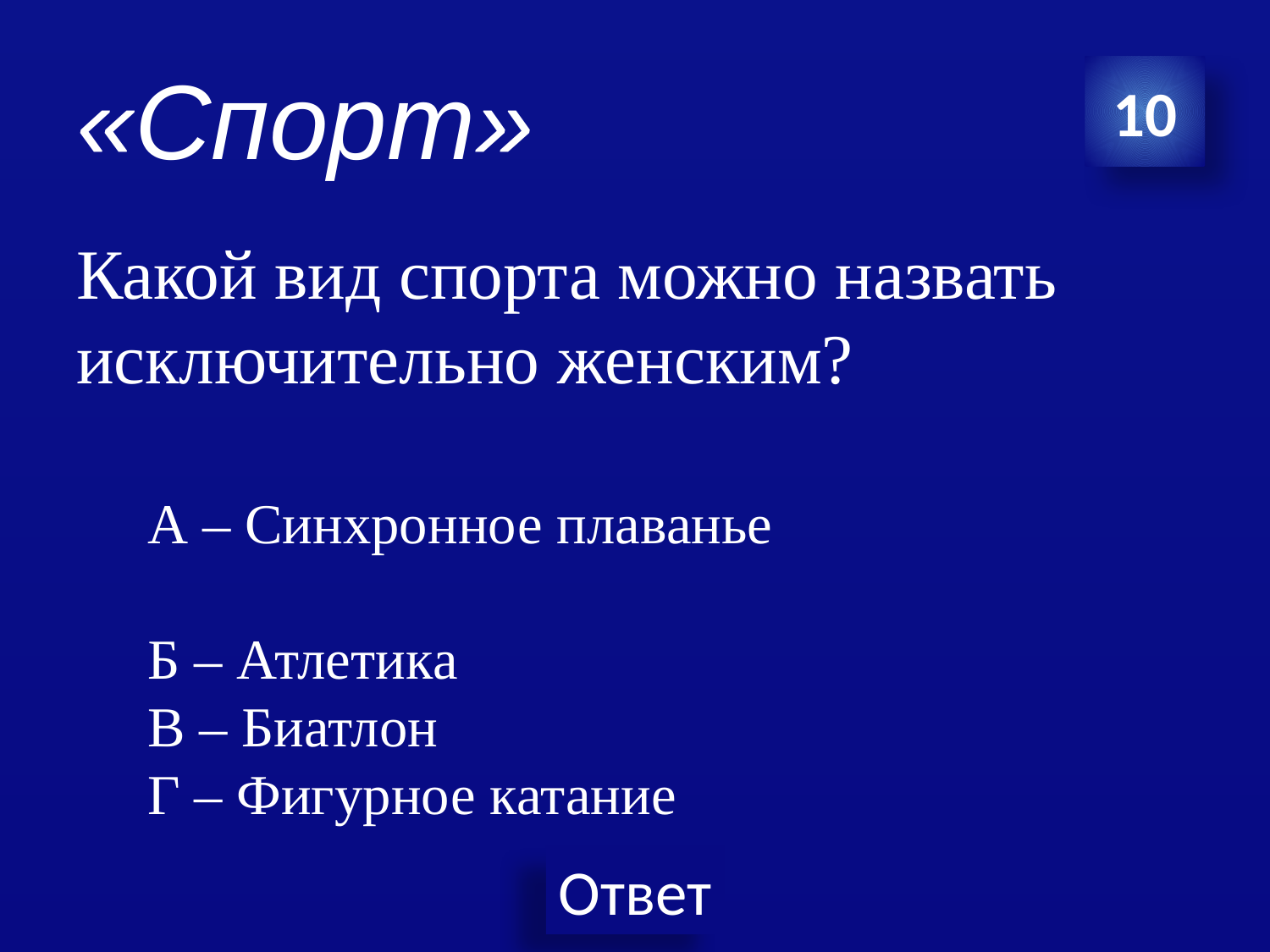

# «Спорт»
10
Какой вид спорта можно назвать исключительно женским?
А – Синхронное плаванье
Б – Атлетика
В – Биатлон
Г – Фигурное катание